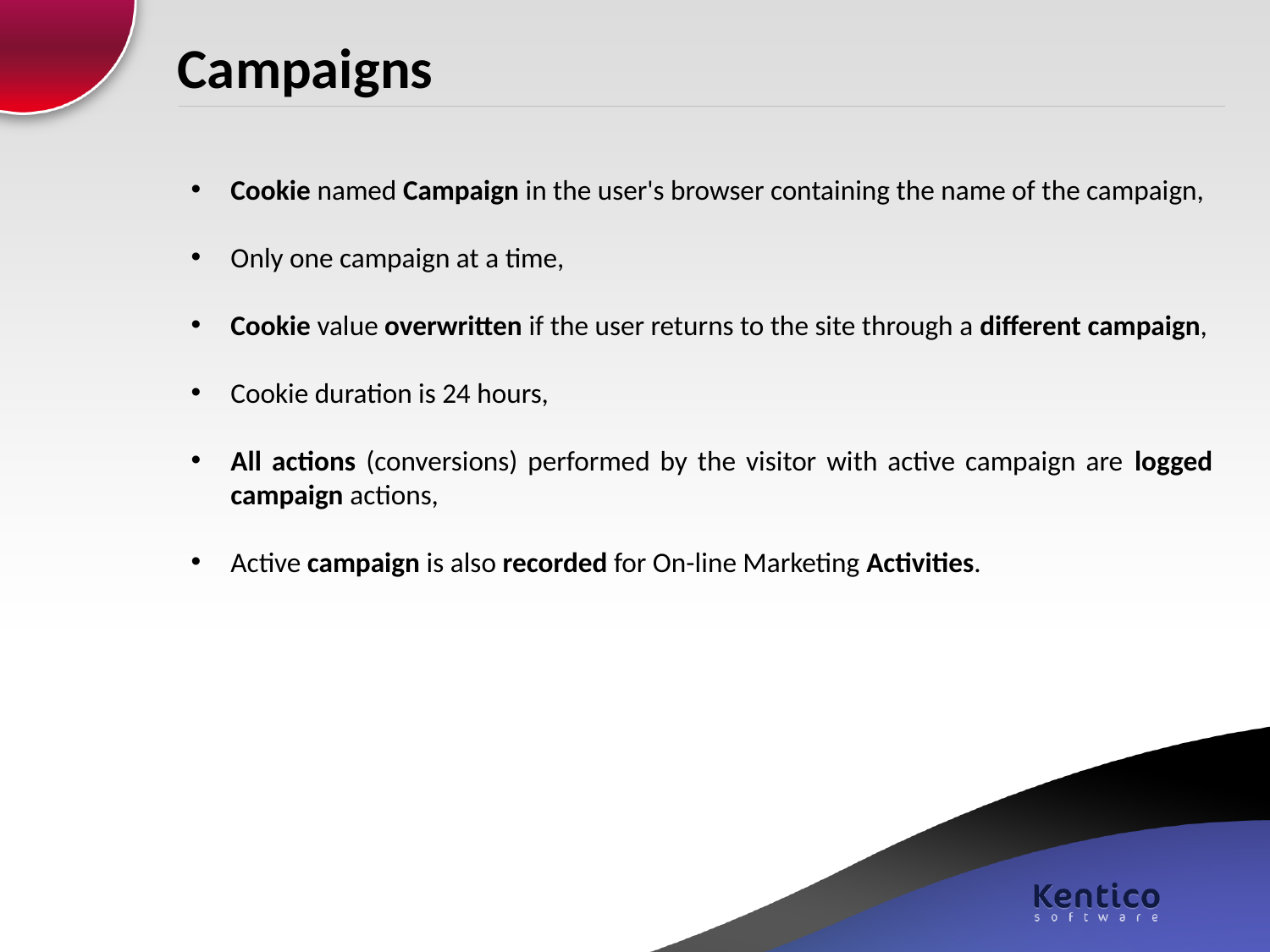

# Campaigns
Cookie named Campaign in the user's browser containing the name of the campaign,

Only one campaign at a time,

Cookie value overwritten if the user returns to the site through a different campaign,

Cookie duration is 24 hours,

All actions (conversions) performed by the visitor with active campaign are logged campaign actions,

Active campaign is also recorded for On-line Marketing Activities.